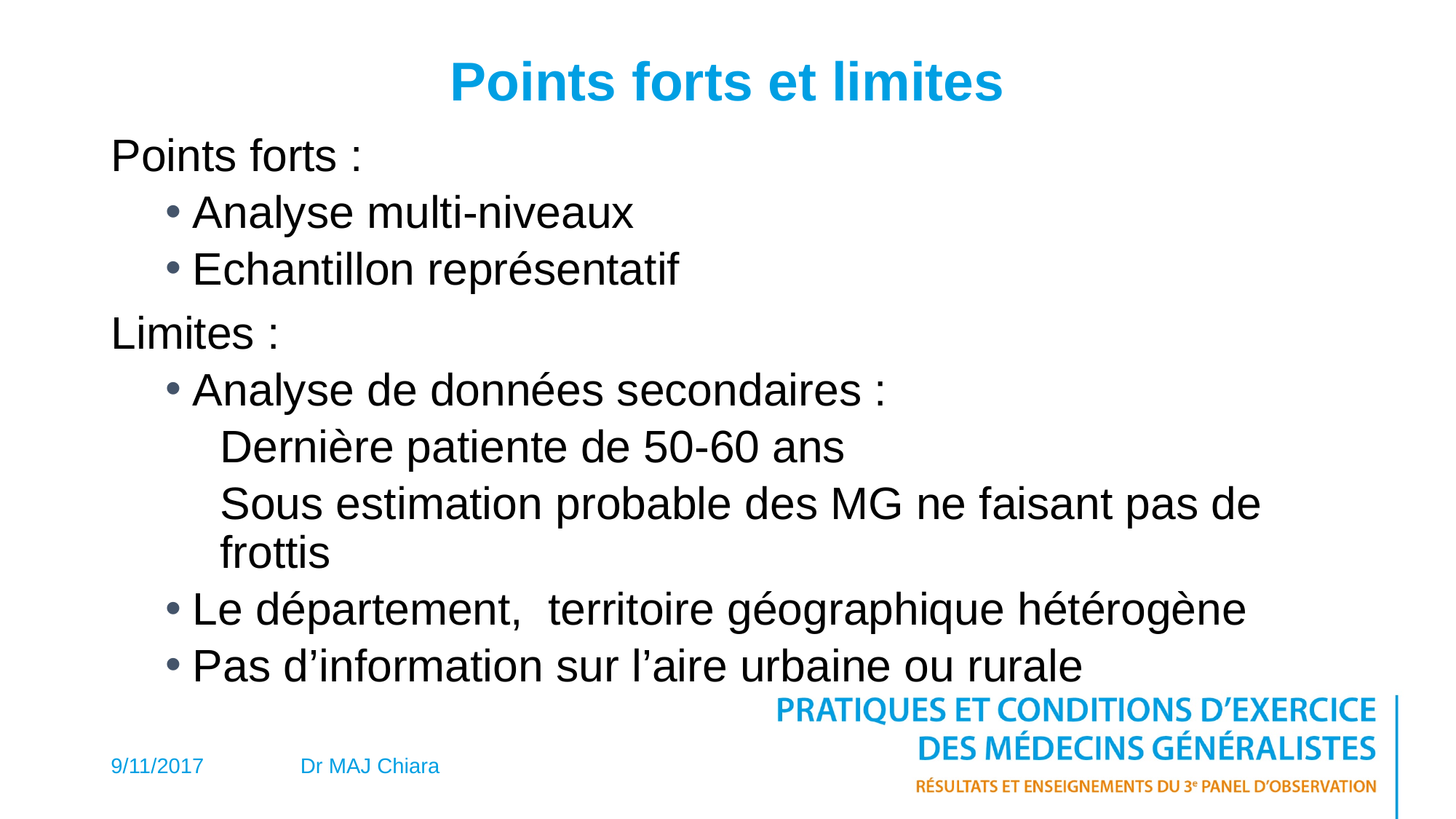

# Points forts et limites
Points forts :
Analyse multi-niveaux
Echantillon représentatif
Limites :
Analyse de données secondaires :
Dernière patiente de 50-60 ans
Sous estimation probable des MG ne faisant pas de frottis
Le département,  territoire géographique hétérogène
Pas d’information sur l’aire urbaine ou rurale
9/11/2017
Dr MAJ Chiara